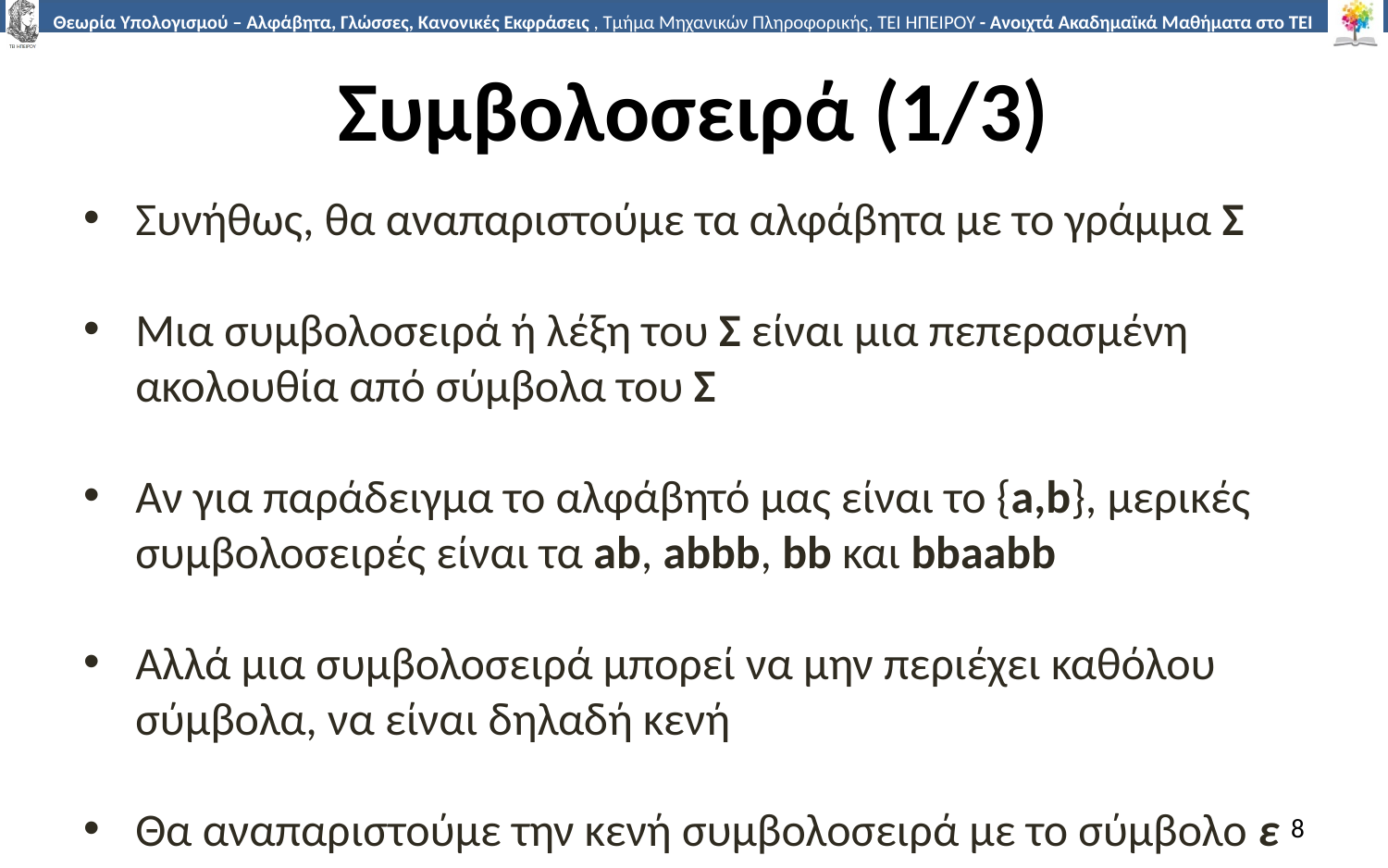

# Συμβολοσειρά (1/3)
Συνήθως, θα αναπαριστούμε τα αλφάβητα με το γράμμα Σ

Μια συμβολοσειρά ή λέξη του Σ είναι μια πεπερασμένη ακολουθία από σύμβολα του Σ

Αν για παράδειγμα το αλφάβητό μας είναι το {a,b}, μερικές συμβολοσειρές είναι τα ab, abbb, bb και bbaabb

Αλλά μια συμβολοσειρά μπορεί να μην περιέχει καθόλου σύμβολα, να είναι δηλαδή κενή

Θα αναπαριστούμε την κενή συμβολοσειρά με το σύμβολο ε
8